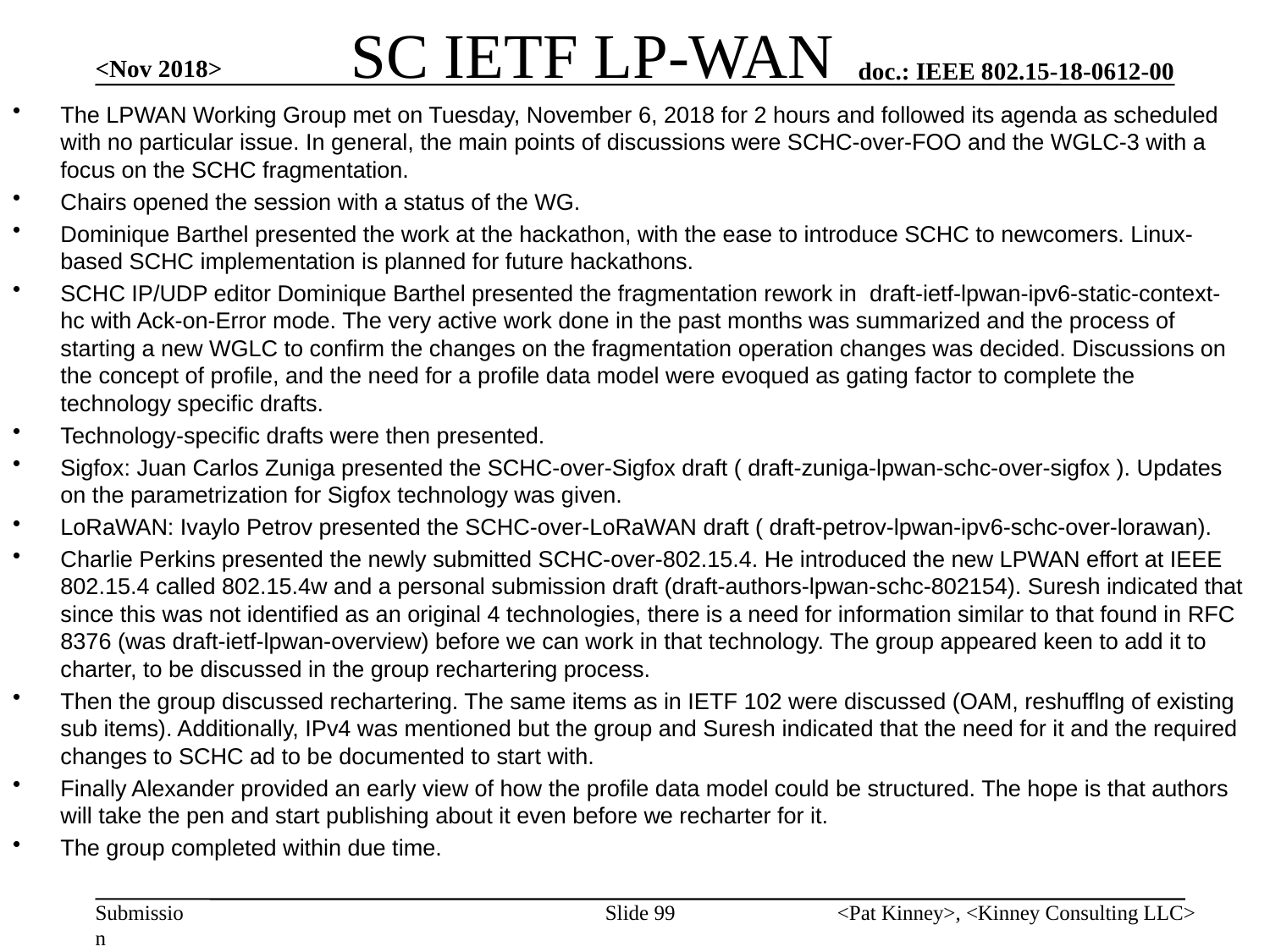

# SC IETF LP-WAN
<Nov 2018>
The LPWAN Working Group met on Tuesday, November 6, 2018 for 2 hours and followed its agenda as scheduled with no particular issue. In general, the main points of discussions were SCHC-over-FOO and the WGLC-3 with a focus on the SCHC fragmentation.
Chairs opened the session with a status of the WG.
Dominique Barthel presented the work at the hackathon, with the ease to introduce SCHC to newcomers. Linux-based SCHC implementation is planned for future hackathons.
SCHC IP/UDP editor Dominique Barthel presented the fragmentation rework in  draft-ietf-lpwan-ipv6-static-context-hc with Ack-on-Error mode. The very active work done in the past months was summarized and the process of starting a new WGLC to confirm the changes on the fragmentation operation changes was decided. Discussions on the concept of profile, and the need for a profile data model were evoqued as gating factor to complete the technology specific drafts.
Technology-specific drafts were then presented.
Sigfox: Juan Carlos Zuniga presented the SCHC-over-Sigfox draft ( draft-zuniga-lpwan-schc-over-sigfox ). Updates on the parametrization for Sigfox technology was given.
LoRaWAN: Ivaylo Petrov presented the SCHC-over-LoRaWAN draft ( draft-petrov-lpwan-ipv6-schc-over-lorawan).
Charlie Perkins presented the newly submitted SCHC-over-802.15.4. He introduced the new LPWAN effort at IEEE 802.15.4 called 802.15.4w and a personal submission draft (draft-authors-lpwan-schc-802154). Suresh indicated that since this was not identified as an original 4 technologies, there is a need for information similar to that found in RFC 8376 (was draft-ietf-lpwan-overview) before we can work in that technology. The group appeared keen to add it to charter, to be discussed in the group rechartering process.
Then the group discussed rechartering. The same items as in IETF 102 were discussed (OAM, reshufflng of existing sub items). Additionally, IPv4 was mentioned but the group and Suresh indicated that the need for it and the required changes to SCHC ad to be documented to start with.
Finally Alexander provided an early view of how the profile data model could be structured. The hope is that authors will take the pen and start publishing about it even before we recharter for it.
The group completed within due time.

Slide 99
<Pat Kinney>, <Kinney Consulting LLC>